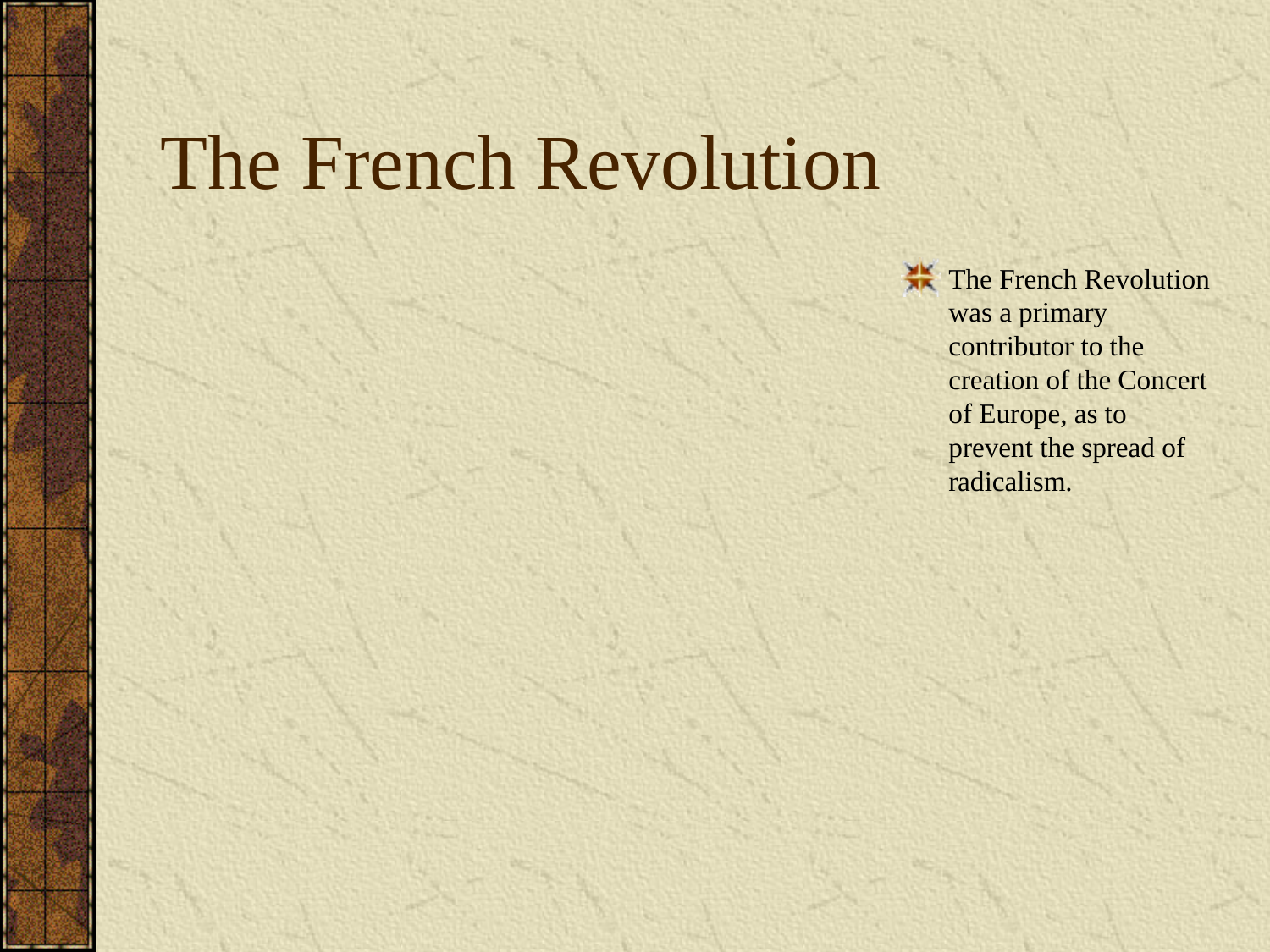

The French Revolution
The French Revolution was a primary contributor to the creation of the Concert of Europe, as to prevent the spread of radicalism.